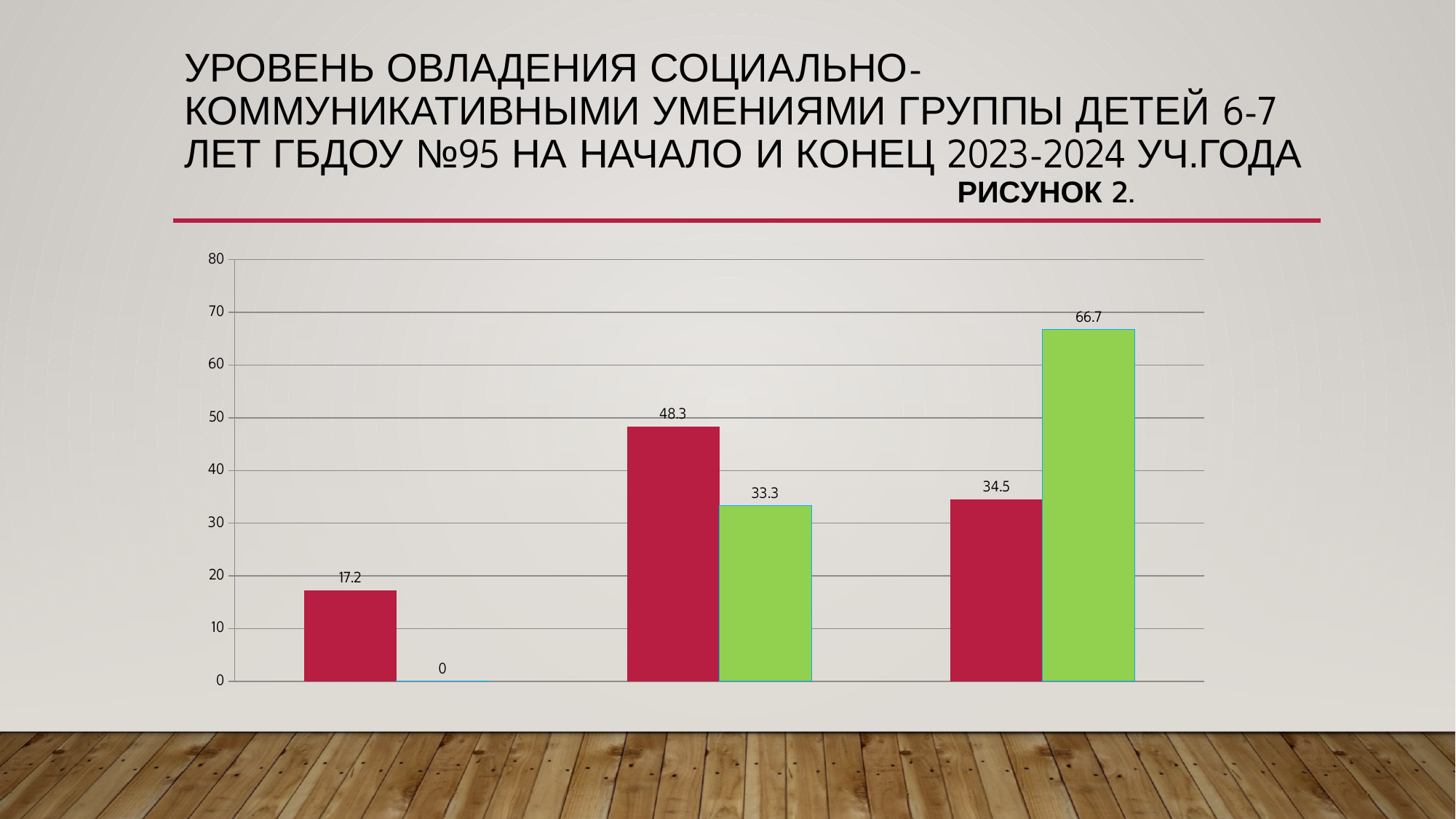

# Уровень овладения социально-коммуникативными умениями группы детей 6-7 лет ГБДОУ №95 на начало и конец 2023-2024 уч.года Рисунок 2.

### Chart

| Category | ГБДОУ 104 | ГБДОУ 95 |
|---|---|---|
| Высокий уровень развития социально-коммуникативных умений | 17.2 | 0.0 |
| Средний уровень развития социально-коммуникативных умений | 48.3 | 33.3 |
| Низкий уровень развития социально-коммуникативных умений | 34.5 | 66.7 |